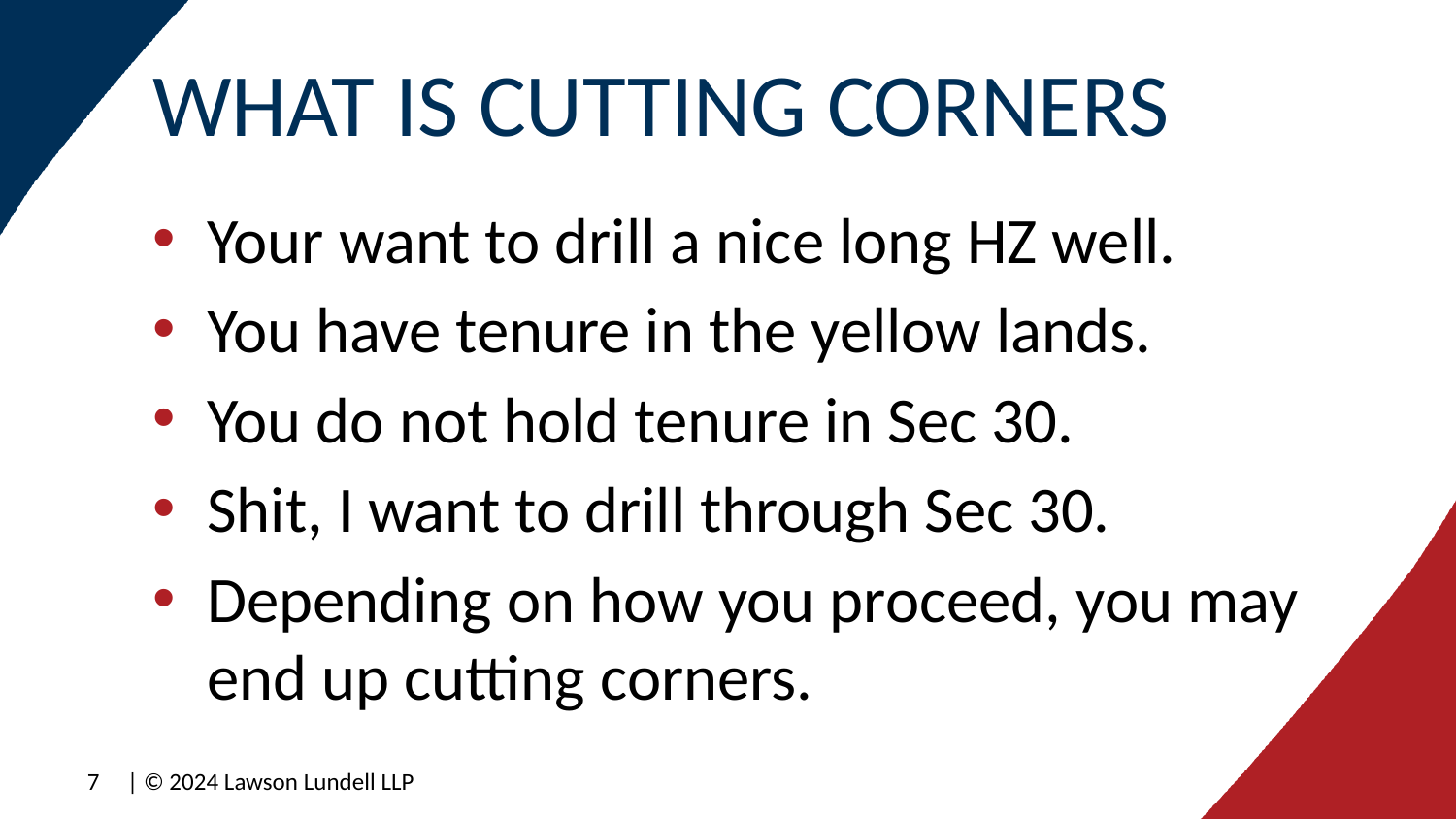

# WHAT IS CUTTING CORNERS
Your want to drill a nice long HZ well.
You have tenure in the yellow lands.
You do not hold tenure in Sec 30.
Shit, I want to drill through Sec 30.
Depending on how you proceed, you may end up cutting corners.

7
| © 2024 Lawson Lundell LLP